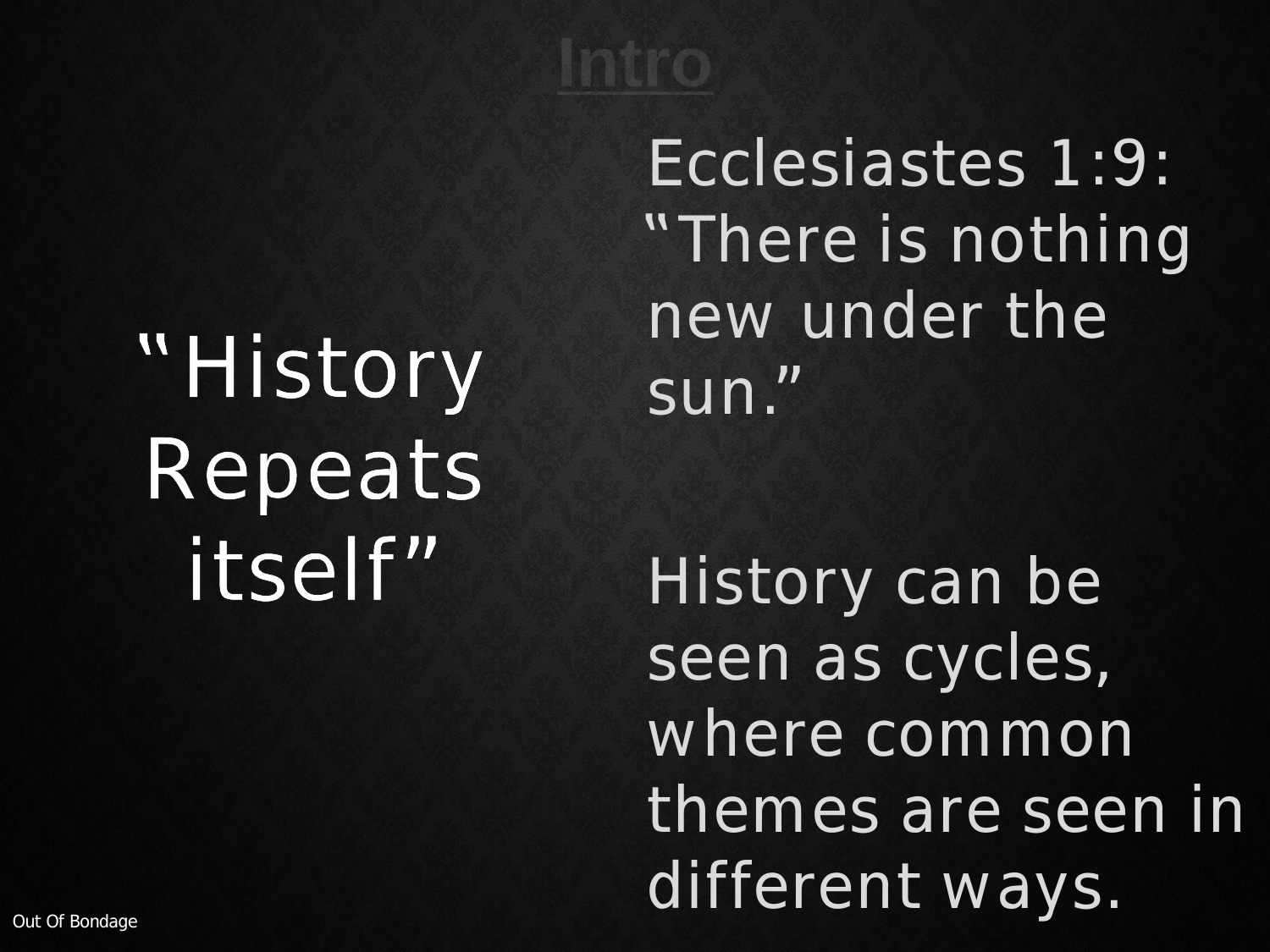

# Intro
Ecclesiastes 1:9: “There is nothing new under the sun.”

History can be seen as cycles, where common themes are seen in different ways.

“History Repeats itself”

Out Of Bondage